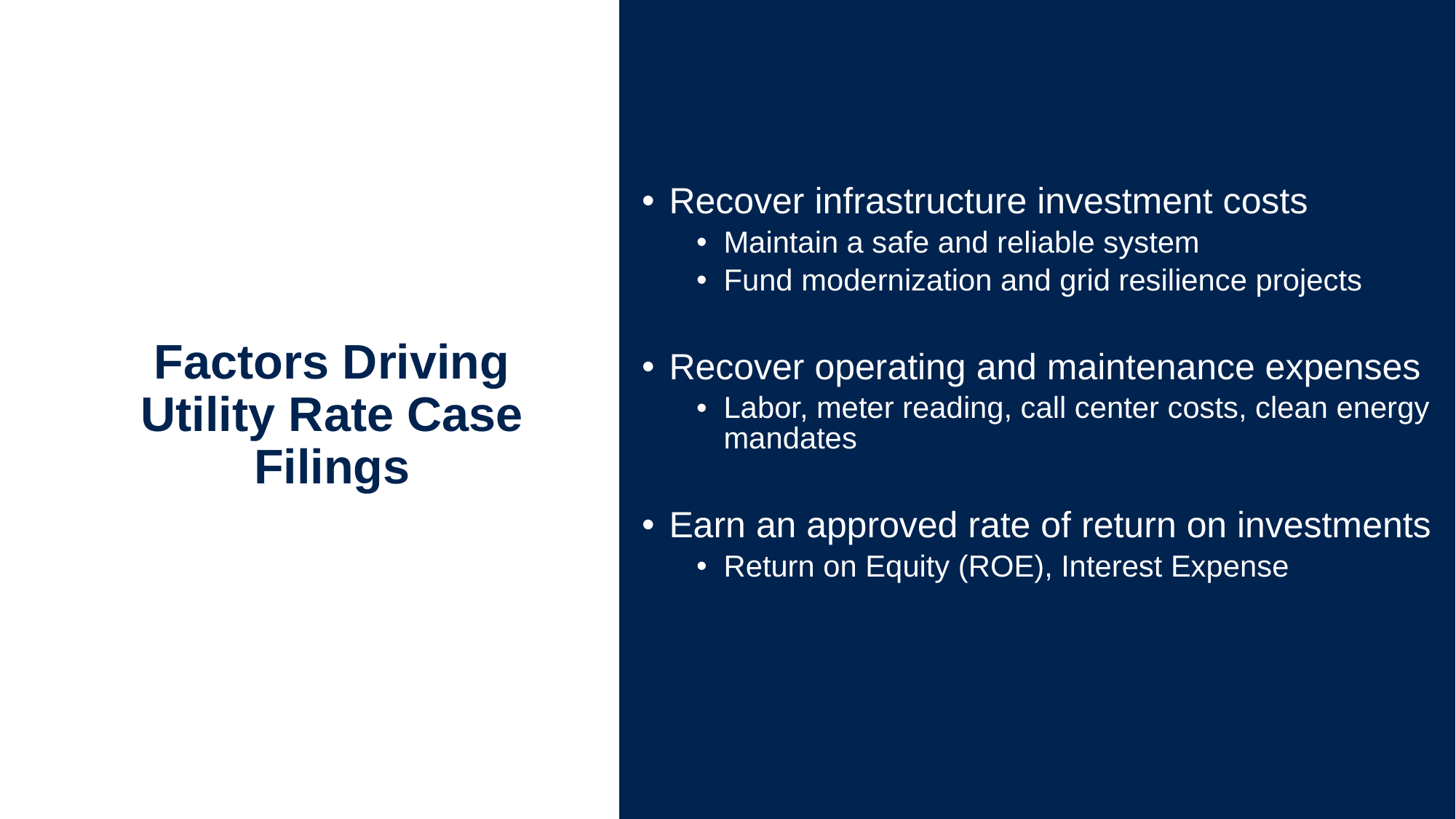

Recover infrastructure investment costs
Maintain a safe and reliable system
Fund modernization and grid resilience projects

Recover operating and maintenance expenses
Labor, meter reading, call center costs, clean energy mandates

Earn an approved rate of return on investments
Return on Equity (ROE), Interest Expense

Factors Driving Utility Rate Case Filings